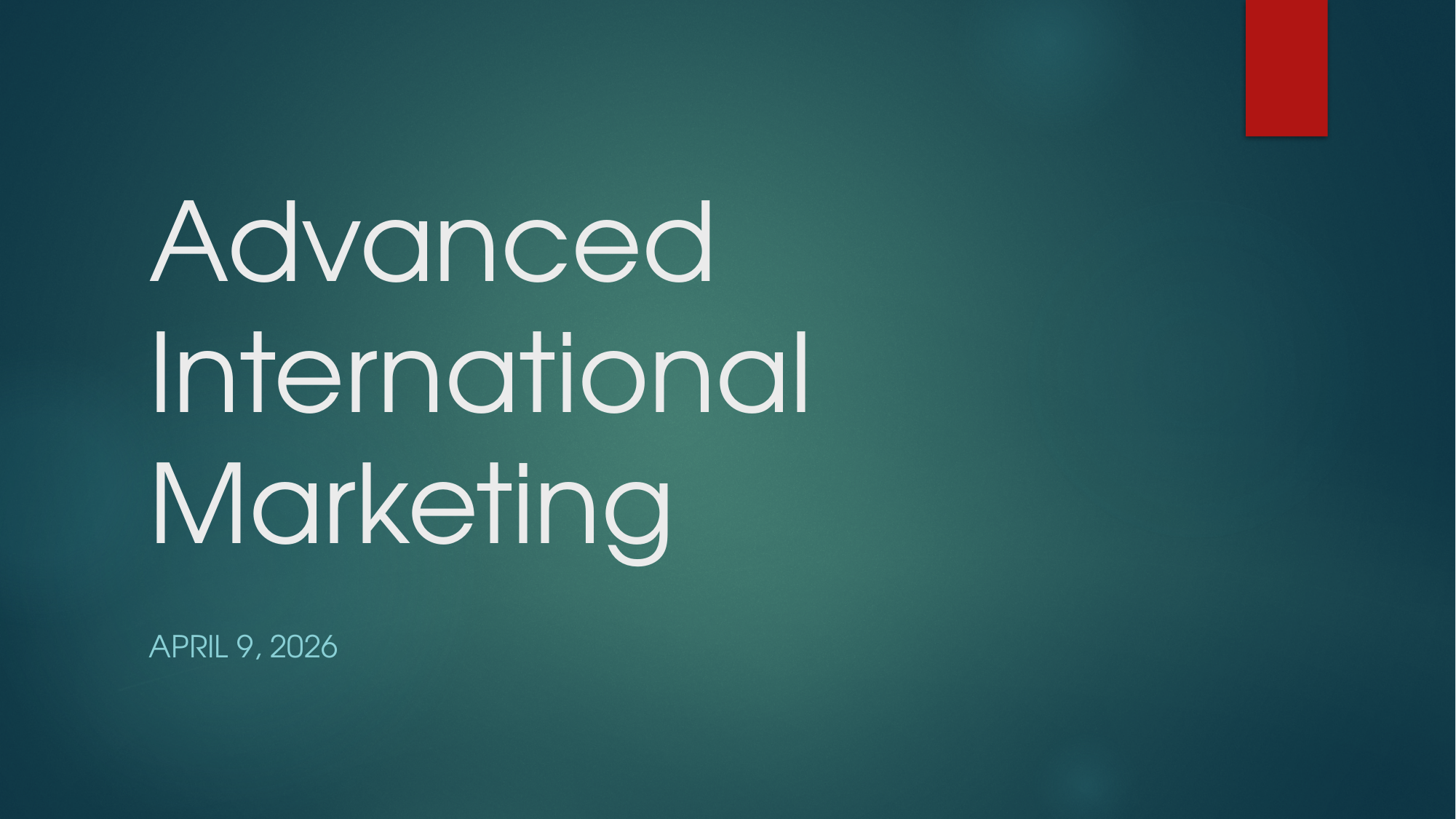

# Advanced International Marketing

April 9, 2026